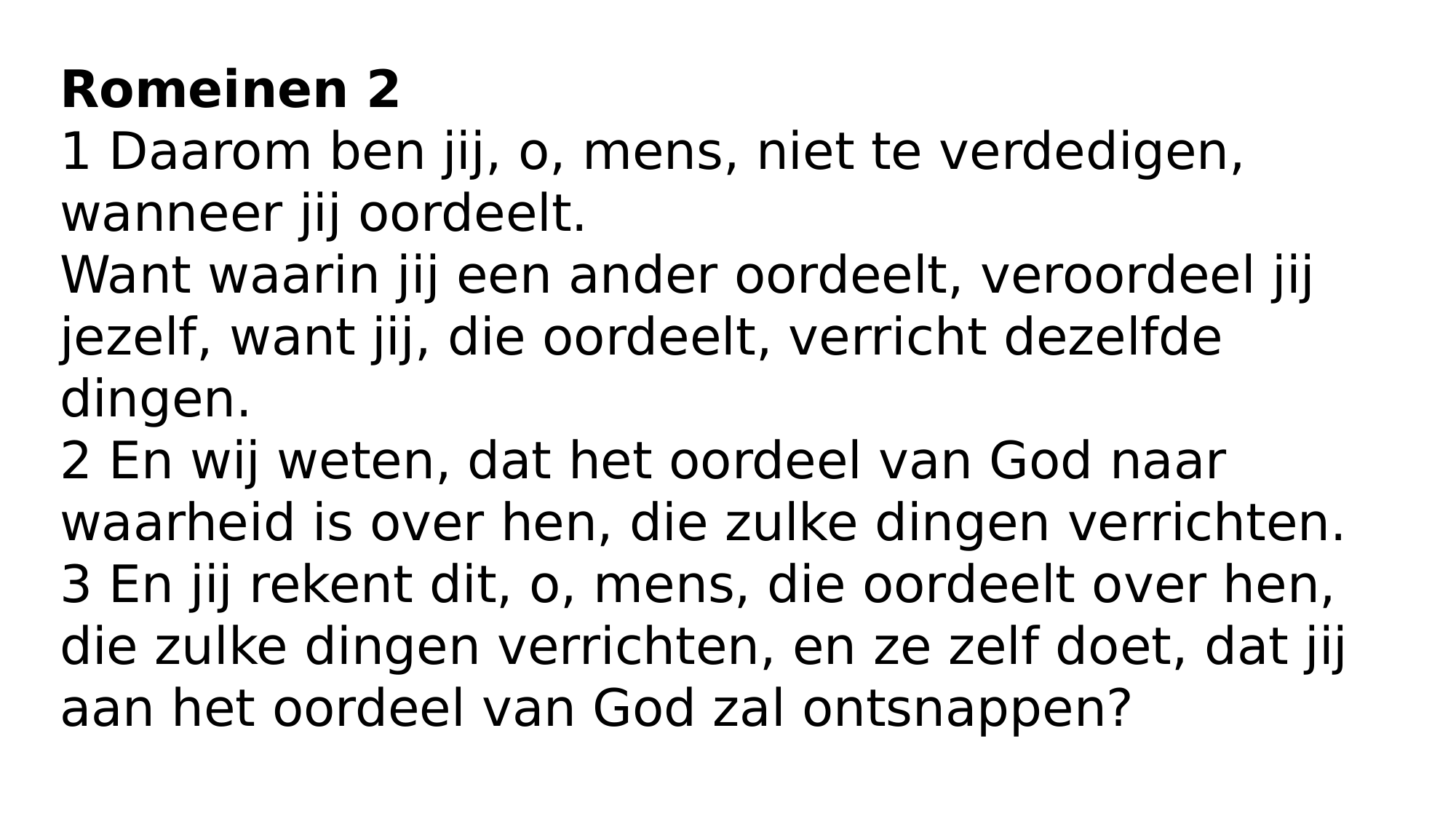

Romeinen 2
1 Daarom ben jij, o, mens, niet te verdedigen, wanneer jij oordeelt.
Want waarin jij een ander oordeelt, veroordeel jij jezelf, want jij, die oordeelt, verricht dezelfde dingen.
2 En wij weten, dat het oordeel van God naar waarheid is over hen, die zulke dingen verrichten.
3 En jij rekent dit, o, mens, die oordeelt over hen, die zulke dingen verrichten, en ze zelf doet, dat jij aan het oordeel van God zal ontsnappen?